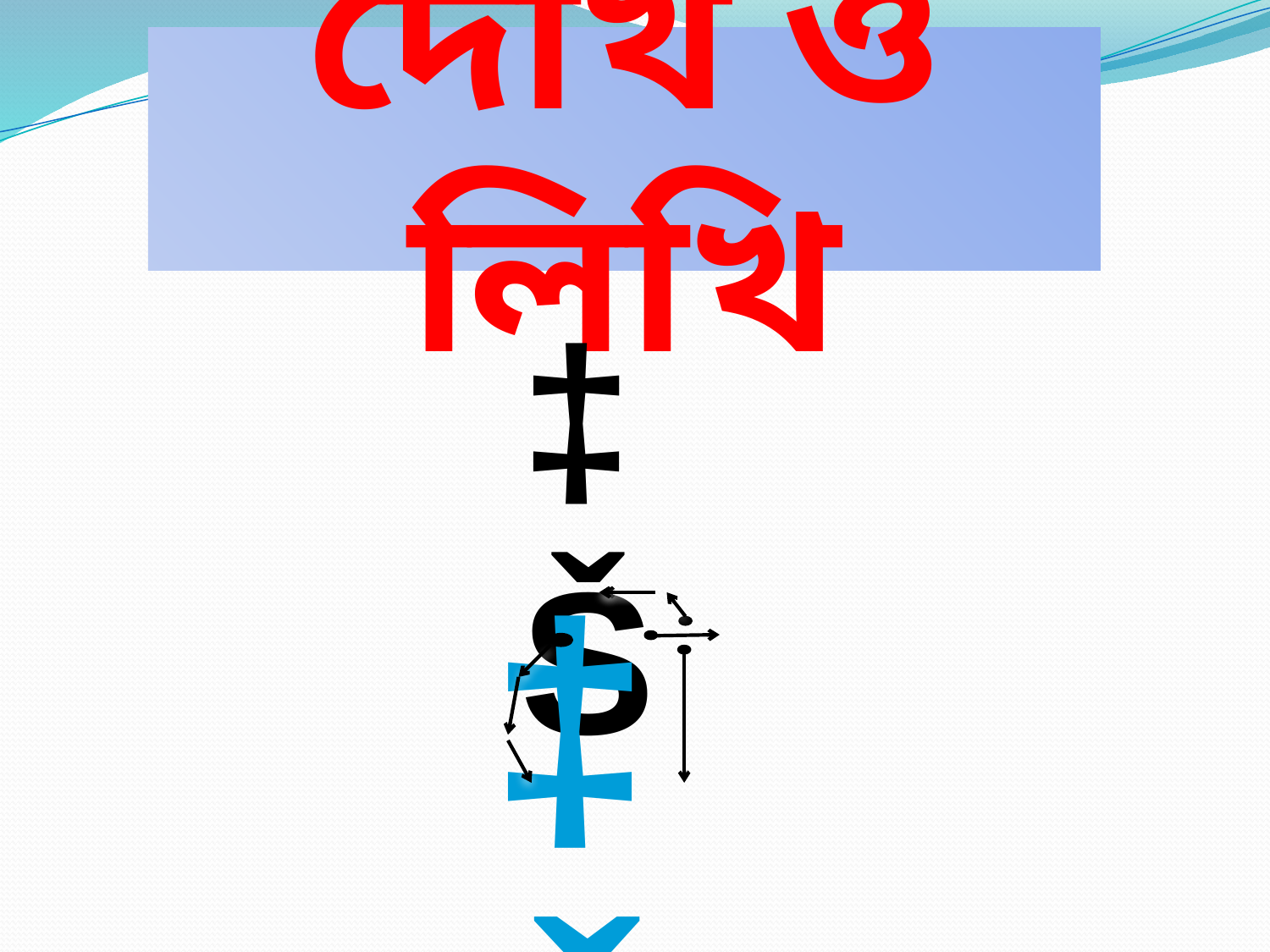

দেখি ও লিখি
‡ Š
‡ Š